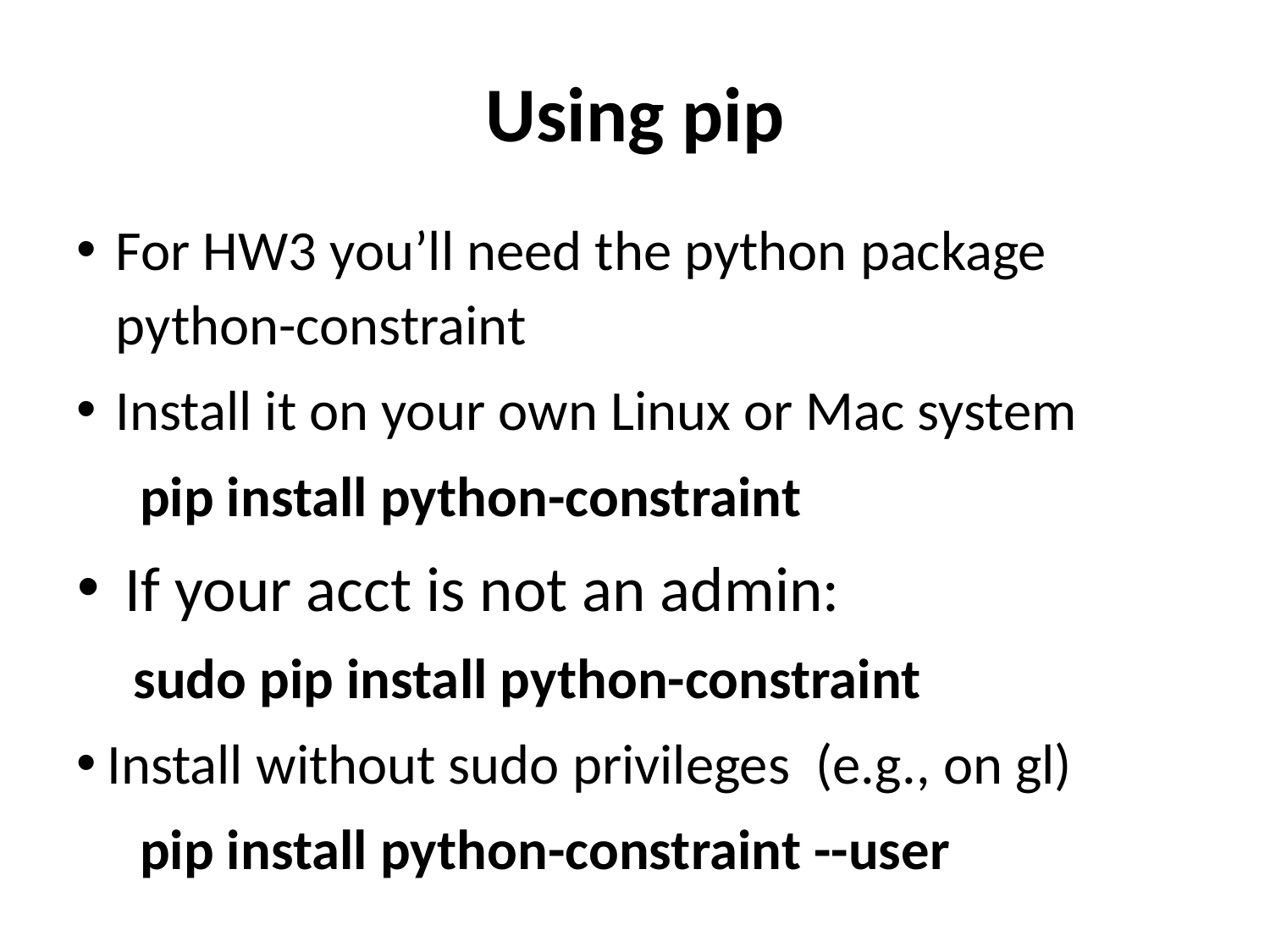

# Using pip
For HW3 you’ll need the python package python-constraint
Install it on your own Linux or Mac system
pip install python-constraint
If your acct is not an admin:
sudo pip install python-constraint
Install without sudo privileges  (e.g., on gl)
pip install python-constraint --user